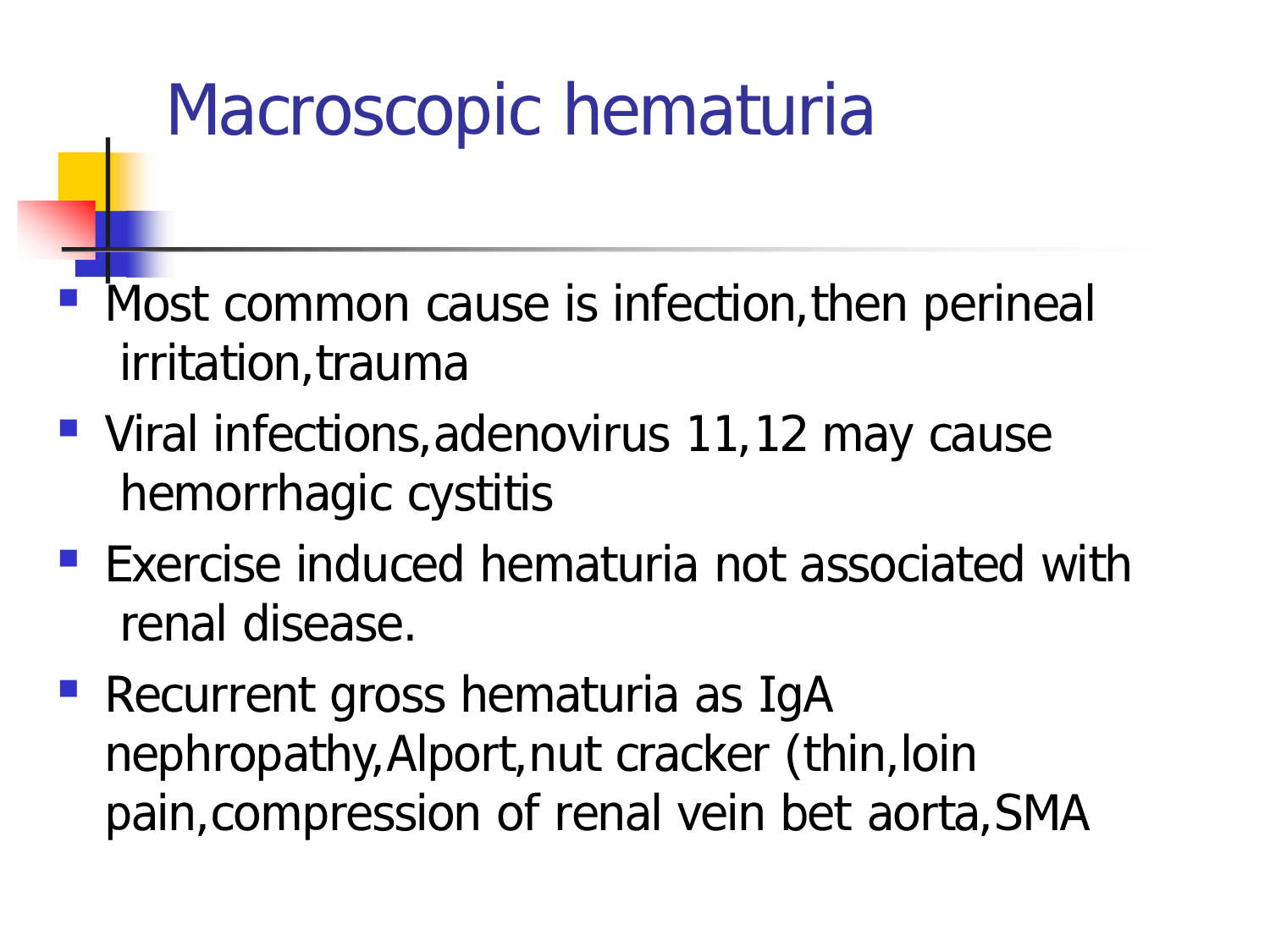

# Macroscopic hematuria
Most common cause is infection,then perineal  irritation,trauma
Viral infections,adenovirus 11,12 may cause  hemorrhagic cystitis
Exercise induced hematuria not associated with  renal disease.
Recurrent gross hematuria as IgA  nephropathy,Alport,nut cracker (thin,loin  pain,compression of renal vein bet aorta,SMA